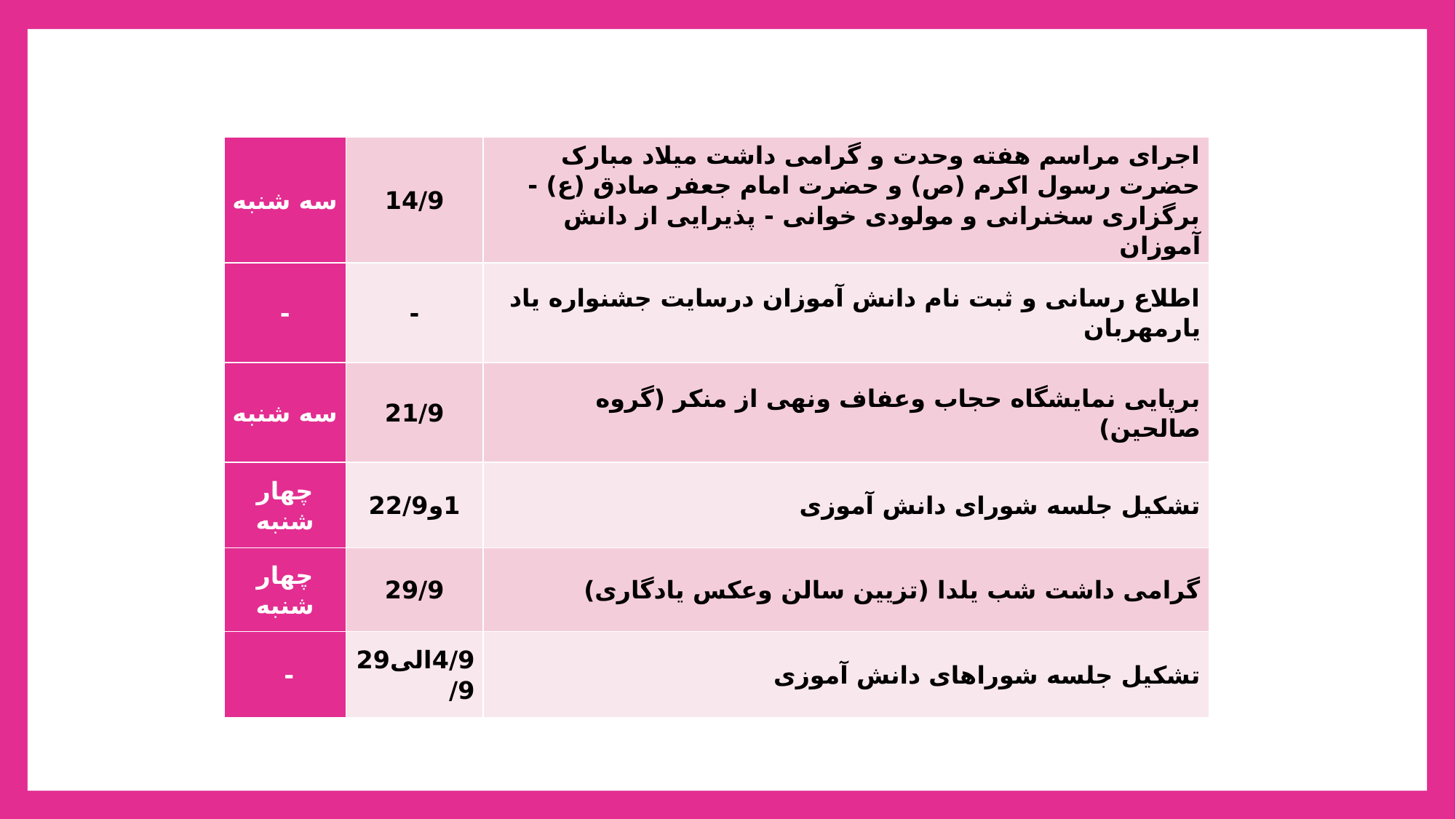

| سه شنبه | 14/9 | اجرای مراسم هفته وحدت و گرامی داشت میلاد مبارک حضرت رسول اکرم (ص) و حضرت امام جعفر صادق (ع) - برگزاری سخنرانی و مولودی خوانی - پذیرایی از دانش آموزان |
| --- | --- | --- |
| - | - | اطلاع رسانی و ثبت نام دانش آموزان درسایت جشنواره یاد یارمهربان |
| سه شنبه | 21/9 | برپایی نمایشگاه حجاب وعفاف ونهی از منکر (گروه صالحین) |
| چهار شنبه | 1و22/9 | تشکیل جلسه شورای دانش آموزی |
| چهار شنبه | 29/9 | گرامی داشت شب یلدا (تزیین سالن وعکس یادگاری) |
| - | 4/9الی29/9 | تشکیل جلسه شوراهای دانش آموزی |